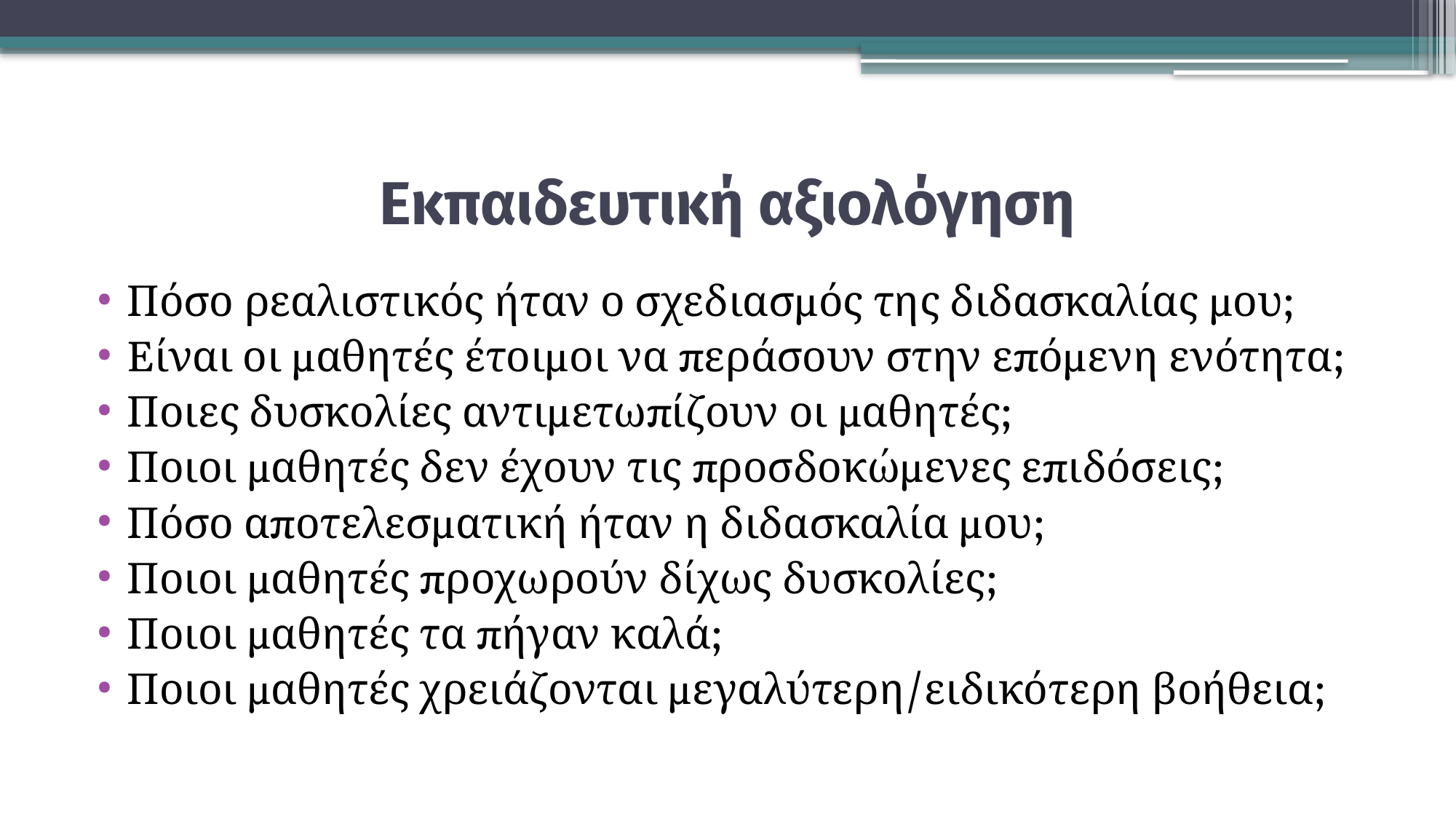

# Εκπαιδευτική αξιολόγηση
Πόσο ρεαλιστικός ήταν ο σχεδιασμός της διδασκαλίας μου;
Είναι οι μαθητές έτοιμοι να περάσουν στην επόμενη ενότητα;
Ποιες δυσκολίες αντιμετωπίζουν οι μαθητές;
Ποιοι μαθητές δεν έχουν τις προσδοκώμενες επιδόσεις;
Πόσο αποτελεσματική ήταν η διδασκαλία μου;
Ποιοι μαθητές προχωρούν δίχως δυσκολίες;
Ποιοι μαθητές τα πήγαν καλά;
Ποιοι μαθητές χρειάζονται μεγαλύτερη/ειδικότερη βοήθεια;